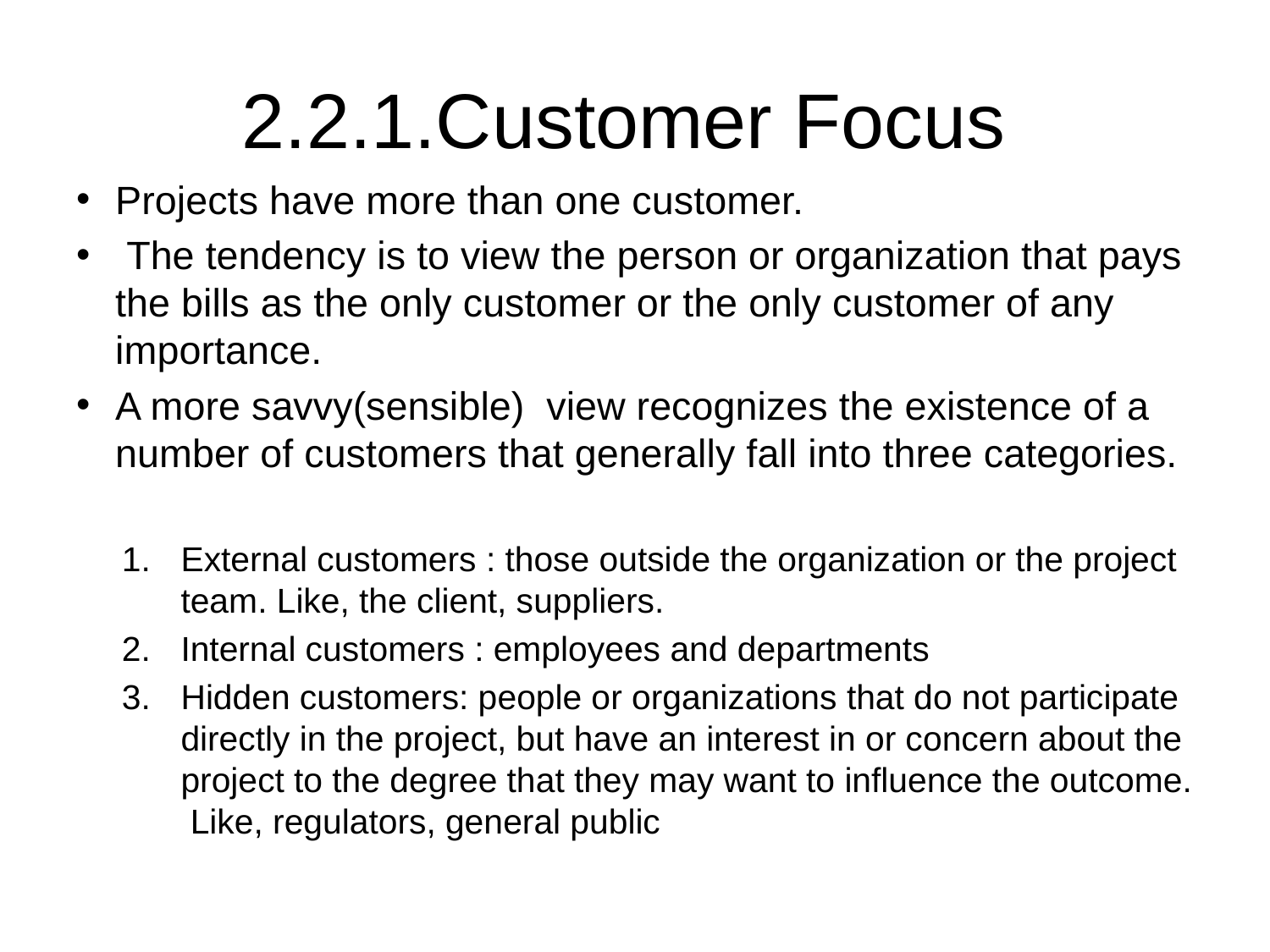

# 2.2.1.Customer Focus
Projects have more than one customer.
 The tendency is to view the person or organization that pays the bills as the only customer or the only customer of any importance.
A more savvy(sensible)  view recognizes the existence of a number of customers that generally fall into three categories.

External customers : those outside the organization or the project team. Like, the client, suppliers.
Internal customers : employees and departments
Hidden customers: people or organizations that do not participate directly in the project, but have an interest in or concern about the project to the degree that they may want to influence the outcome.  Like, regulators, general public